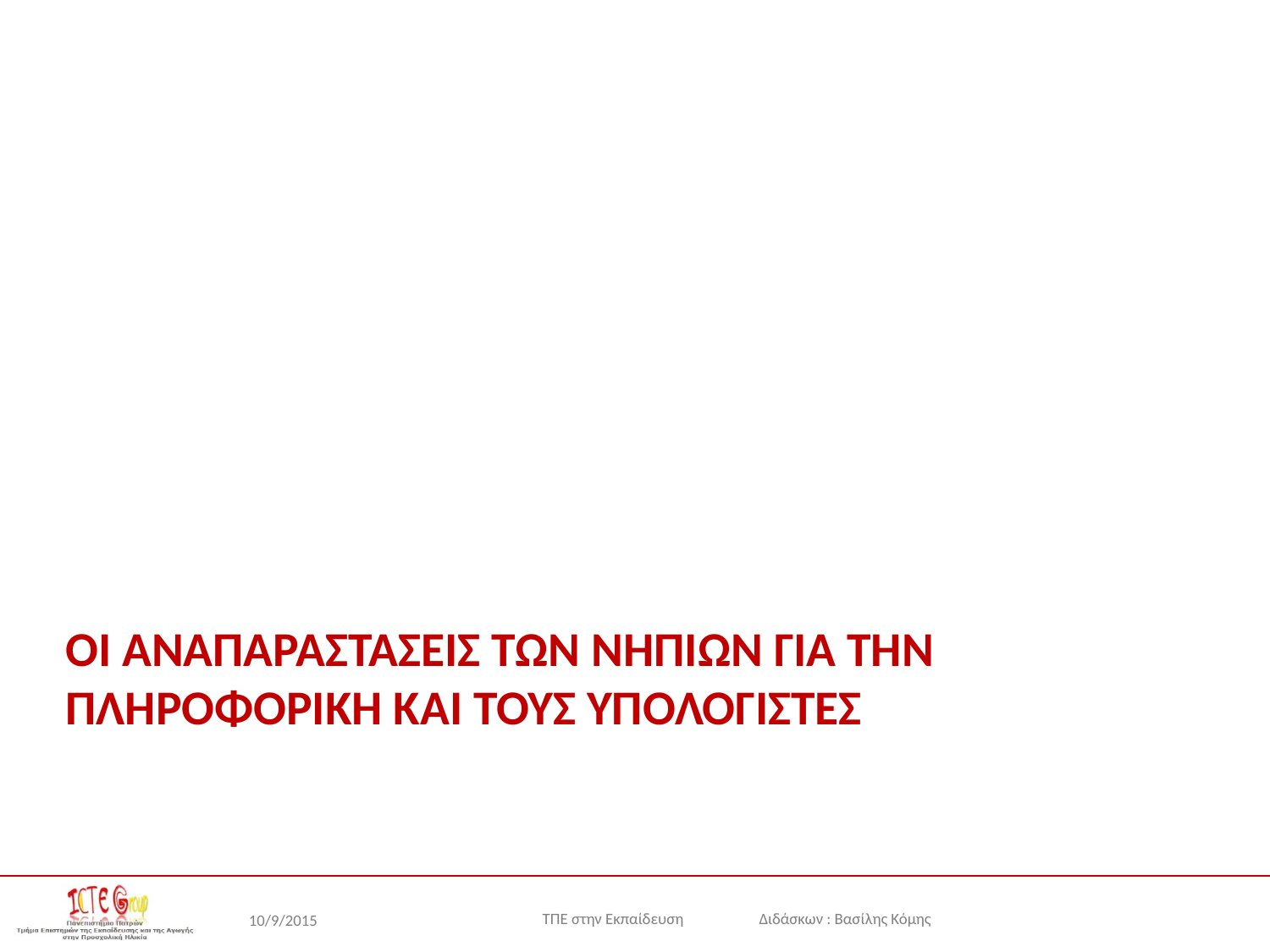

# Οι αναπαραστΑσεις των νηπΙων για την πληροφορικΗ και τους υπολογιστΕς